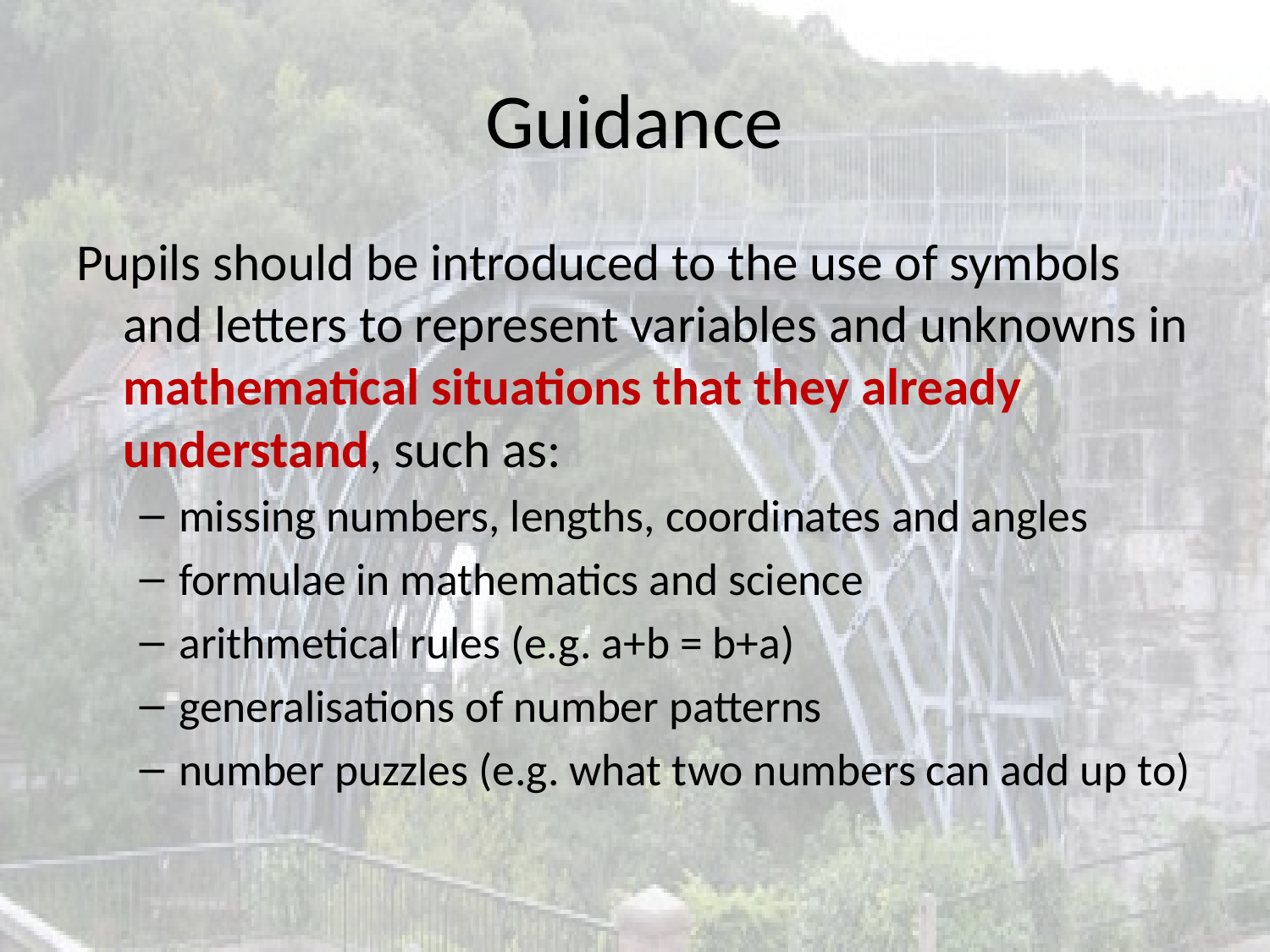

# Guidance
Pupils should be introduced to the use of symbols and letters to represent variables and unknowns in mathematical situations that they already understand, such as:
missing numbers, lengths, coordinates and angles
formulae in mathematics and science
arithmetical rules (e.g. a+b = b+a)
generalisations of number patterns
number puzzles (e.g. what two numbers can add up to)